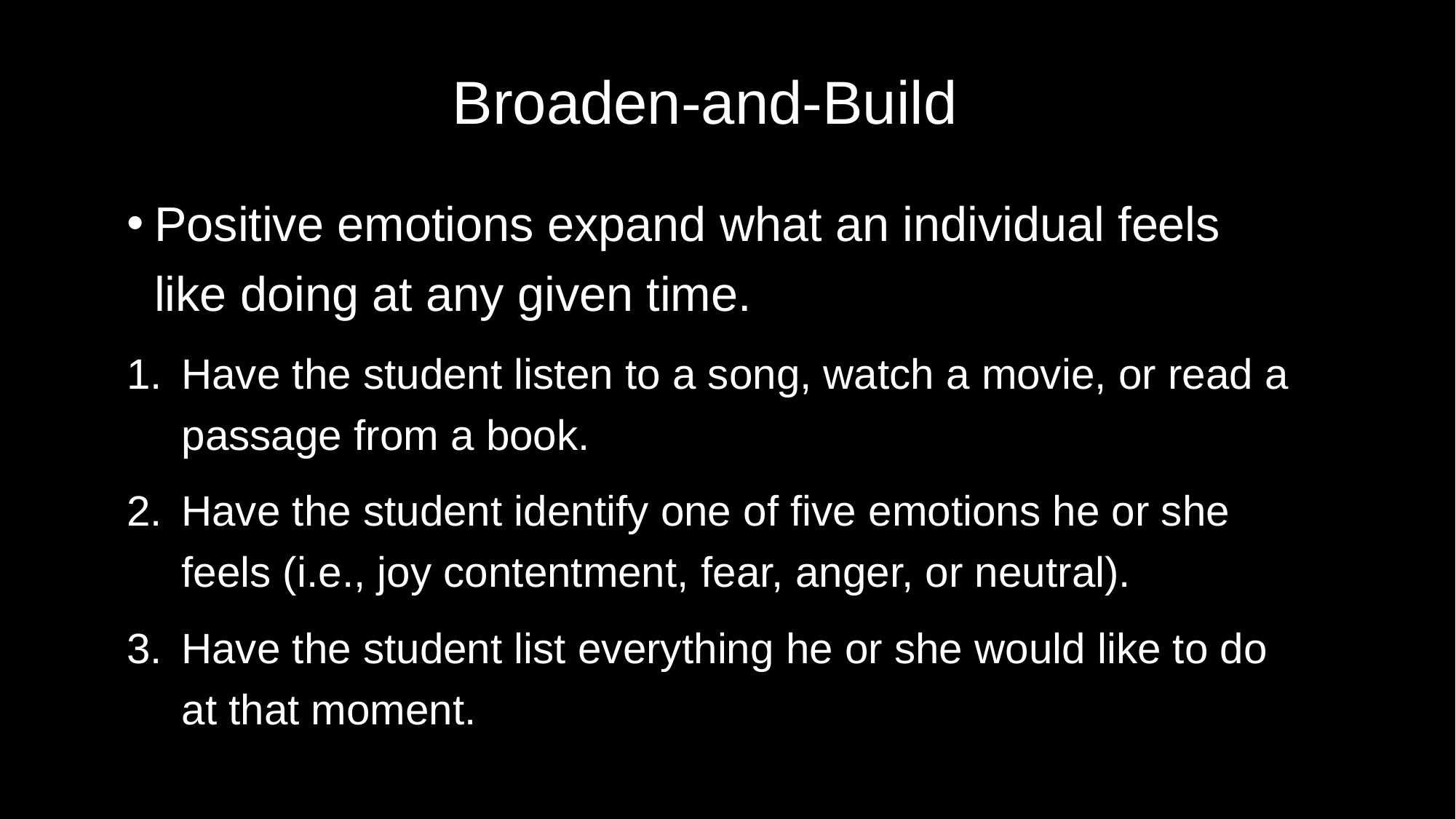

# Broaden-and-Build
Positive emotions expand what an individual feels like doing at any given time.
Have the student listen to a song, watch a movie, or read a passage from a book.
Have the student identify one of five emotions he or she feels (i.e., joy contentment, fear, anger, or neutral).
Have the student list everything he or she would like to do at that moment.